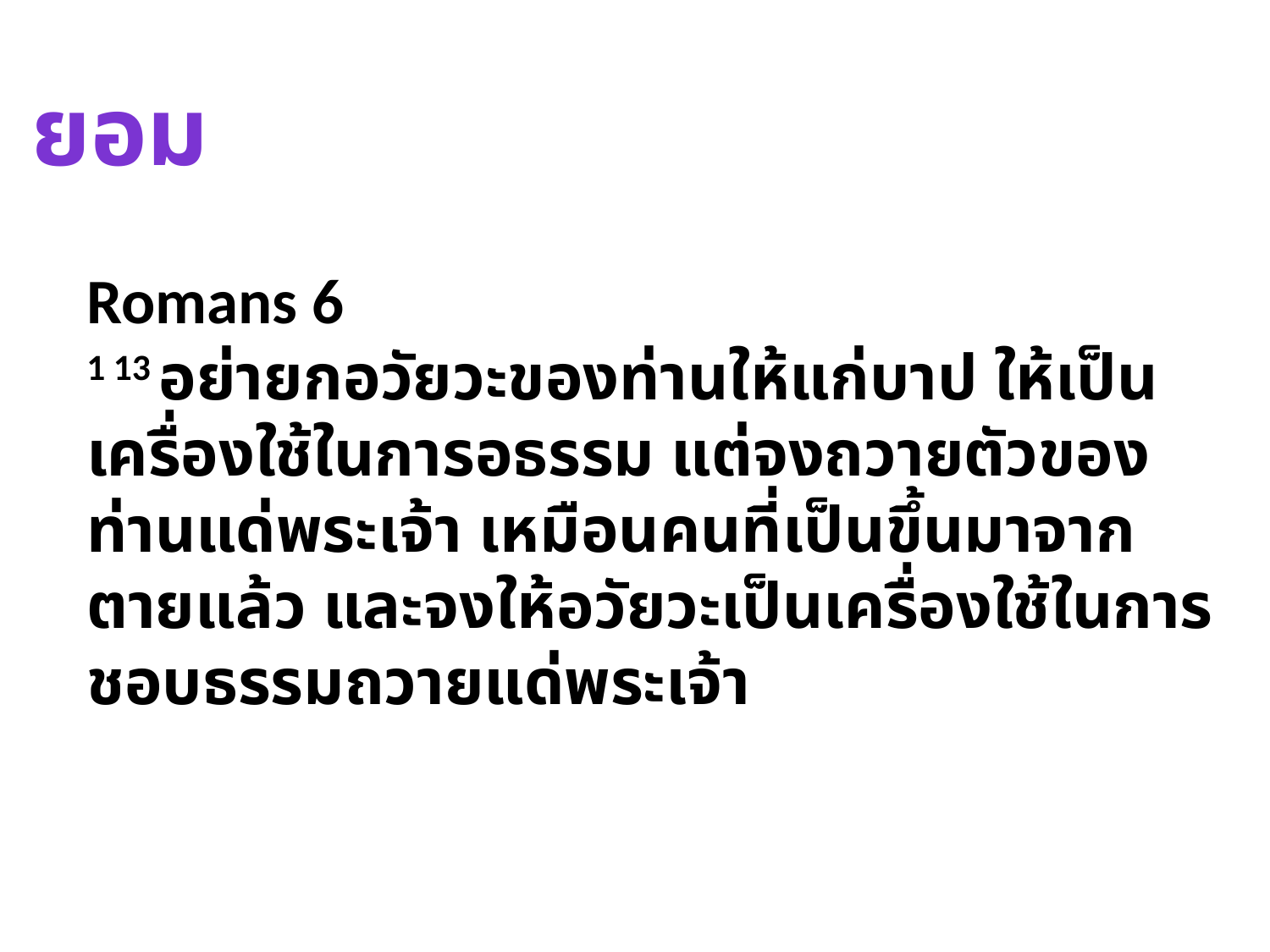

ยอม
Romans 6
1 13 อย่า​ยก​อวัยวะ​ของ​ท่าน​ให้​แก่​บาป ให้​เป็น​เครื่อง​ใช้​ใน​การ​อธรรม แต่​จง​ถวาย​ตัว​ของ​ท่าน​แด่​พระ​เจ้า เหมือน​คน​ที่​เป็น​ขึ้น​มา​จาก​ตาย​แล้ว และ​จง​ให้​อวัยวะ​เป็น​เครื่อง​ใช้​ใน​การ​ชอบ​ธรรม​ถวาย​แด่​พระ​เจ้า